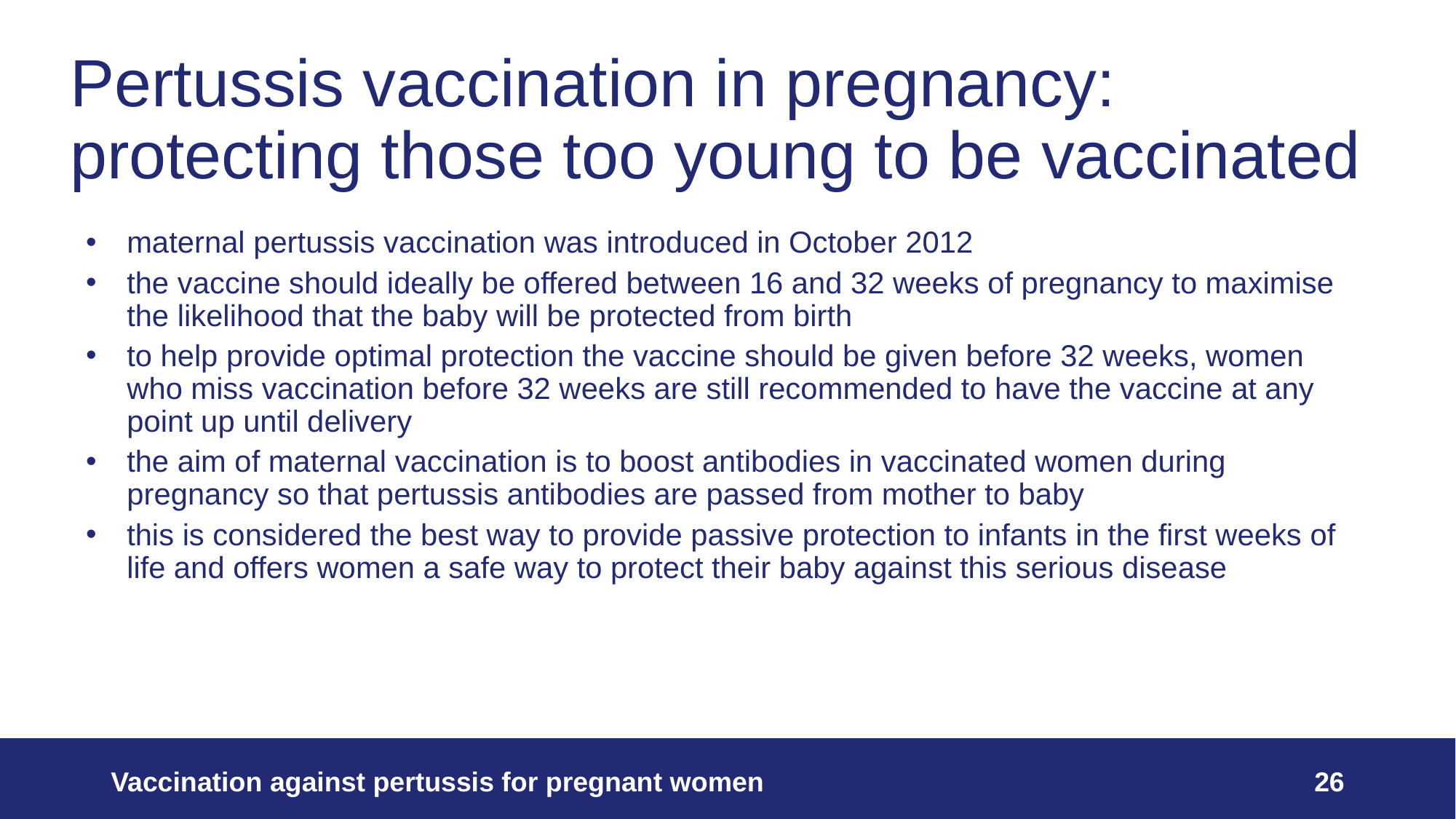

# Pertussis vaccination in pregnancy: protecting those too young to be vaccinated
maternal pertussis vaccination was introduced in October 2012
the vaccine should ideally be offered between 16 and 32 weeks of pregnancy to maximise the likelihood that the baby will be protected from birth
to help provide optimal protection the vaccine should be given before 32 weeks, women who miss vaccination before 32 weeks are still recommended to have the vaccine at any point up until delivery
the aim of maternal vaccination is to boost antibodies in vaccinated women during pregnancy so that pertussis antibodies are passed from mother to baby
this is considered the best way to provide passive protection to infants in the first weeks of life and offers women a safe way to protect their baby against this serious disease
Vaccination against pertussis for pregnant women
26